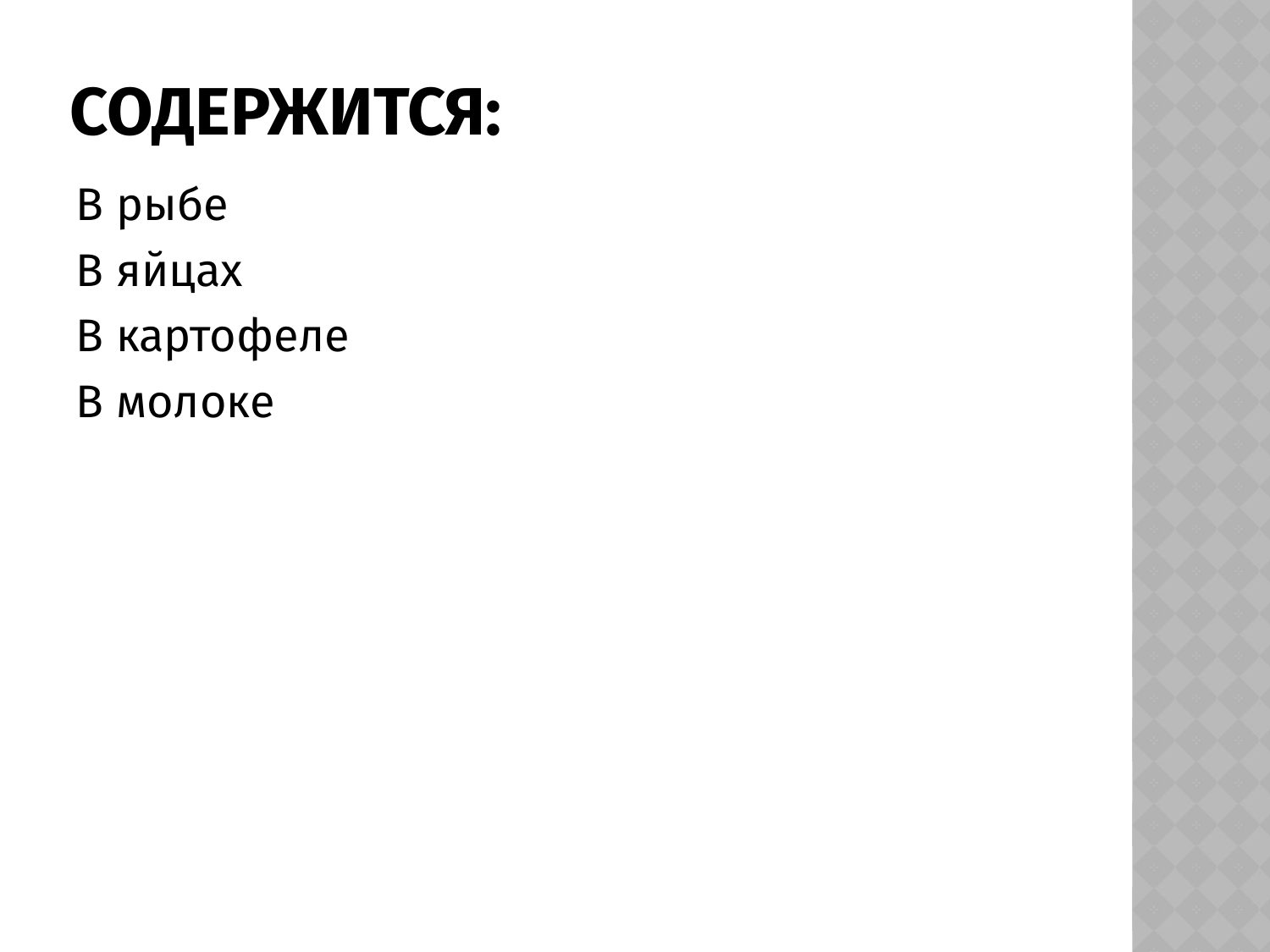

# Содержится:
В рыбе
В яйцах
В картофеле
В молоке